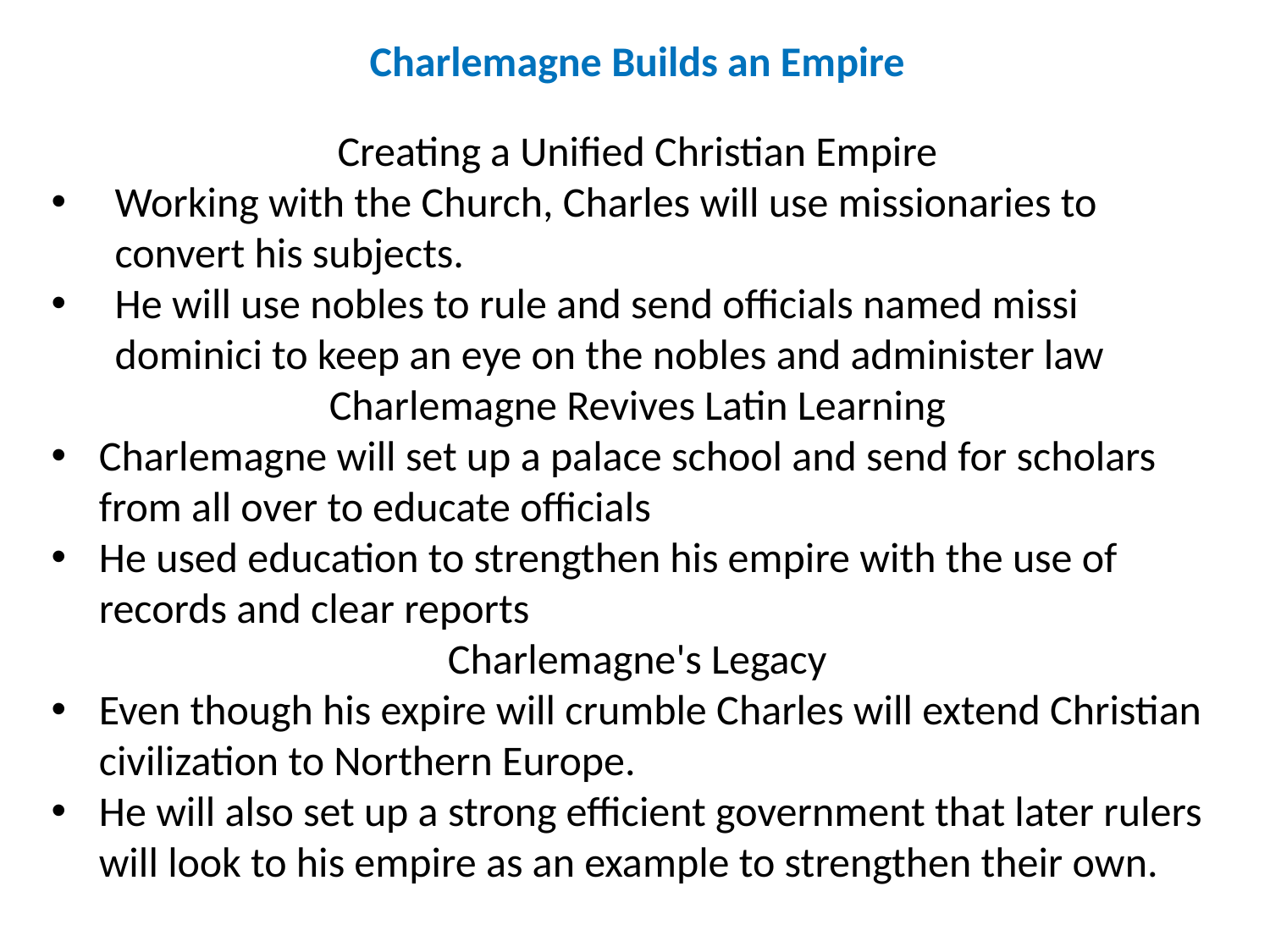

Charlemagne Builds an Empire
Creating a Unified Christian Empire
Working with the Church, Charles will use missionaries to convert his subjects.
He will use nobles to rule and send officials named missi dominici to keep an eye on the nobles and administer law
Charlemagne Revives Latin Learning
Charlemagne will set up a palace school and send for scholars from all over to educate officials
He used education to strengthen his empire with the use of records and clear reports
Charlemagne's Legacy
Even though his expire will crumble Charles will extend Christian civilization to Northern Europe.
He will also set up a strong efficient government that later rulers will look to his empire as an example to strengthen their own.